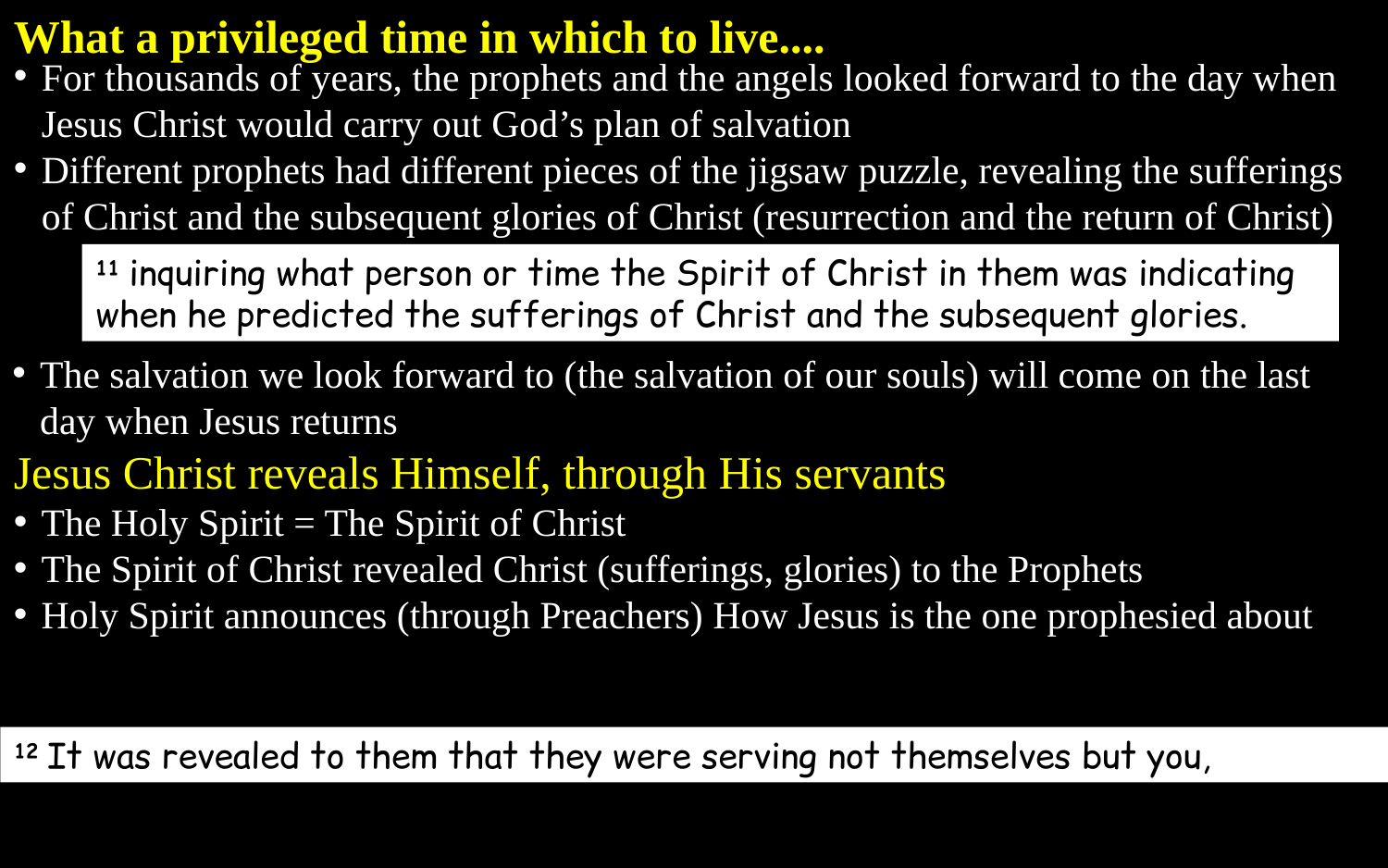

What a privileged time in which to live....
For thousands of years, the prophets and the angels looked forward to the day when Jesus Christ would carry out God’s plan of salvation
Different prophets had different pieces of the jigsaw puzzle, revealing the sufferings of Christ and the subsequent glories of Christ (resurrection and the return of Christ)
11 inquiring what person or time the Spirit of Christ in them was indicating when he predicted the sufferings of Christ and the subsequent glories.
The salvation we look forward to (the salvation of our souls) will come on the last day when Jesus returns
Jesus Christ reveals Himself, through His servants
The Holy Spirit = The Spirit of Christ
The Spirit of Christ revealed Christ (sufferings, glories) to the Prophets
Holy Spirit announces (through Preachers) How Jesus is the one prophesied about
12 It was revealed to them that they were serving not themselves but you,